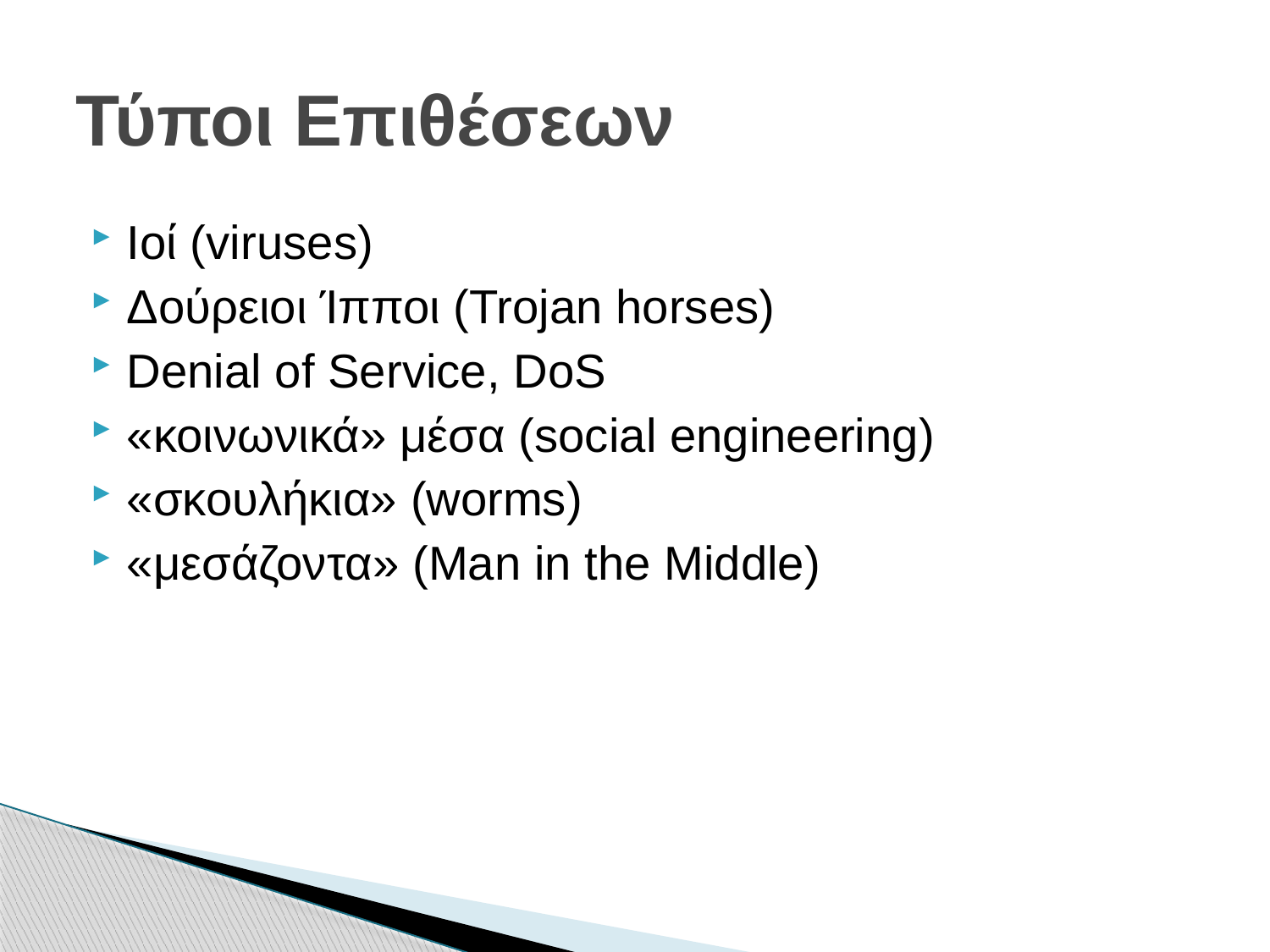

# Τύποι Επιθέσεων
Ιοί (viruses)
Δούρειοι Ίπποι (Trojan horses)
Denial of Service, DoS
«κοινωνικά» μέσα (social engineering)
«σκουλήκια» (worms)
«μεσάζοντα» (Man in the Middle)